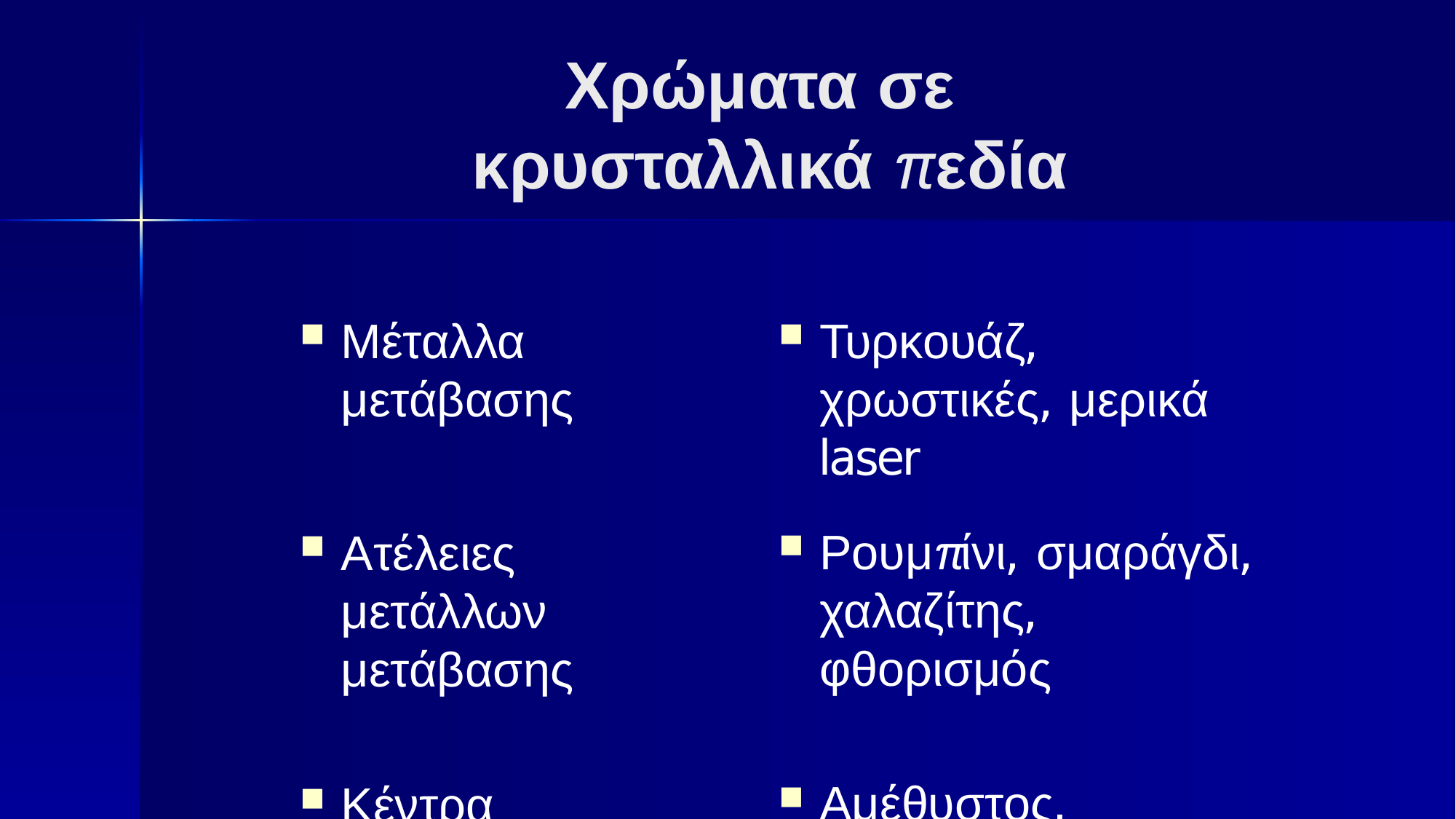

# Χρώματα σε κρυσταλλικά πεδία

Μέταλλα μετάβασης

Ατέλειες μετάλλων μετάβασης

Κέντρα χρώματος

Τυρκουάζ, χρωστικές, μερικά laser
Ρουμπίνι, σμαράγδι, χαλαζίτης, φθορισμός

Αμέθυστος, σκοτεινό γαλάζιο